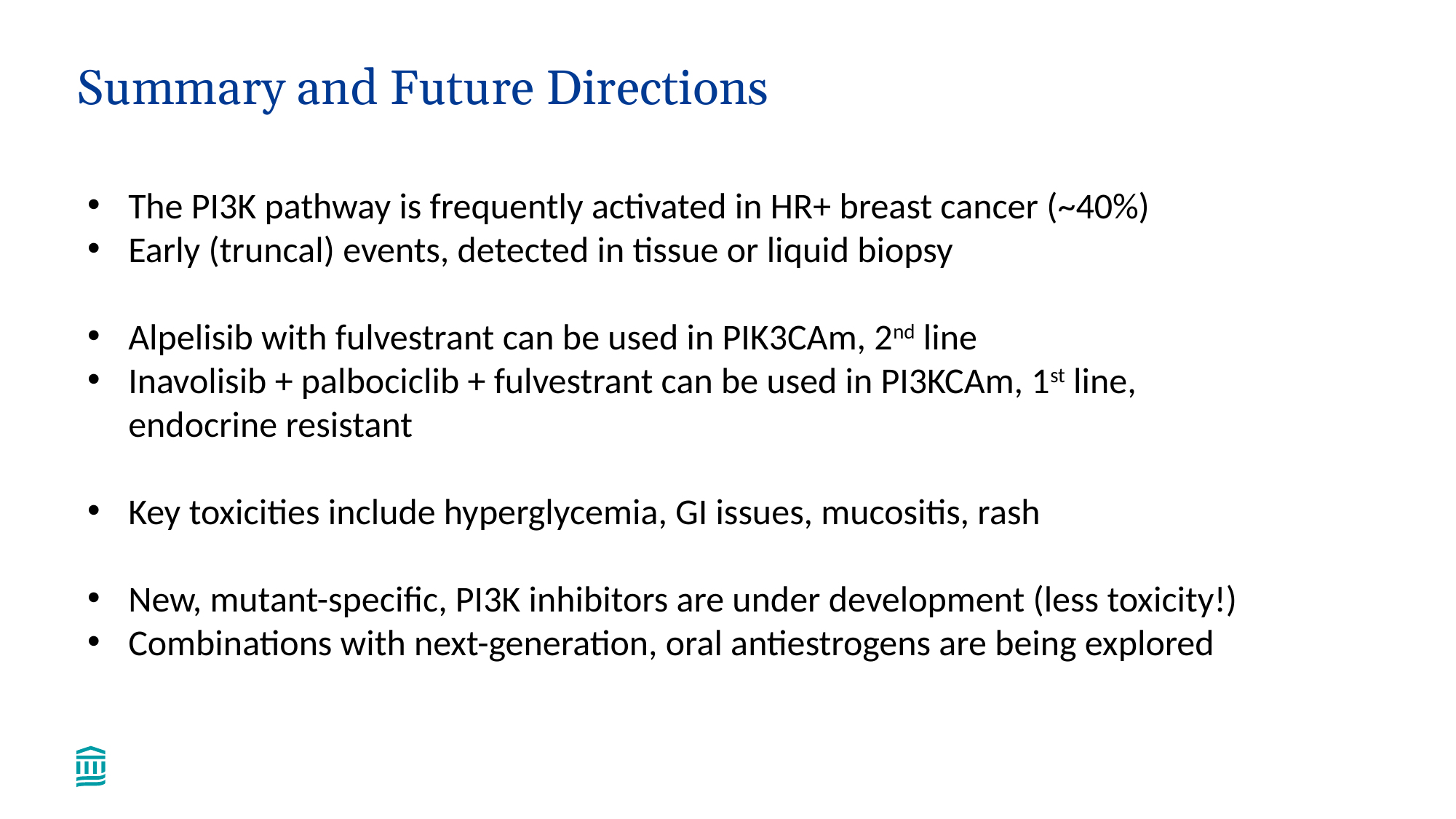

# Summary and Future Directions
The PI3K pathway is frequently activated in HR+ breast cancer (~40%)
Early (truncal) events, detected in tissue or liquid biopsy

Alpelisib with fulvestrant can be used in PIK3CAm, 2nd line
Inavolisib + palbociclib + fulvestrant can be used in PI3KCAm, 1st line, endocrine resistant

Key toxicities include hyperglycemia, GI issues, mucositis, rash

New, mutant-specific, PI3K inhibitors are under development (less toxicity!)
Combinations with next-generation, oral antiestrogens are being explored